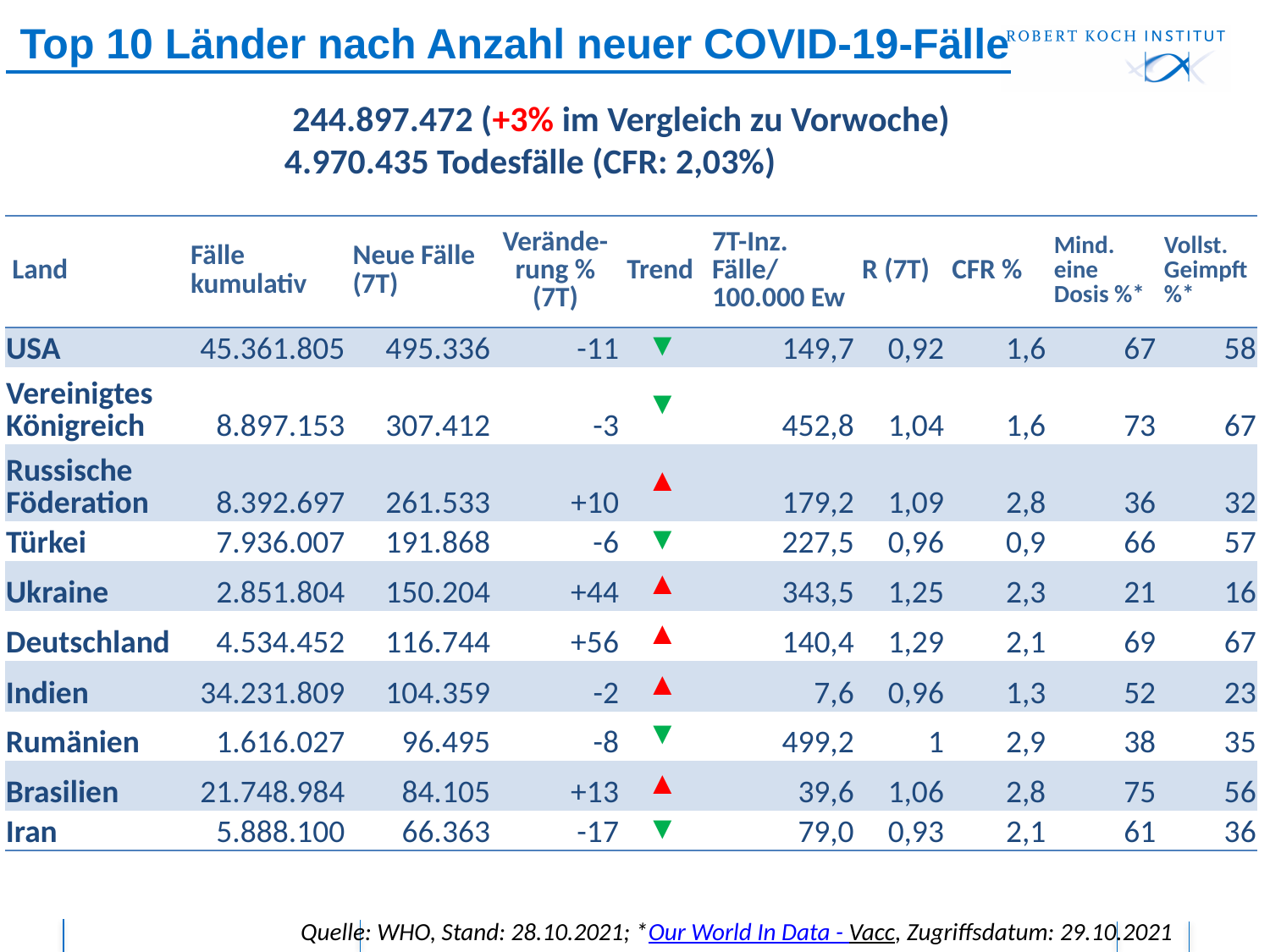

# Top 10 Länder nach Anzahl neuer COVID-19-Fälle
 244.897.472 (+3% im Vergleich zu Vorwoche)
4.970.435 Todesfälle (CFR: 2,03%)
| Land | Fälle kumulativ | Neue Fälle (7T) | Verände-rung % (7T) | Trend | 7T-Inz. Fälle/ 100.000 Ew | R (7T) | CFR % | Mind. eine Dosis %\* | Vollst. Geimpft %\* |
| --- | --- | --- | --- | --- | --- | --- | --- | --- | --- |
| USA | 45.361.805 | 495.336 | -11 | ▼ | 149,7 | 0,92 | 1,6 | 67 | 58 |
| Vereinigtes Königreich | 8.897.153 | 307.412 | -3 | ▼ | 452,8 | 1,04 | 1,6 | 73 | 67 |
| Russische Föderation | 8.392.697 | 261.533 | +10 | ▲ | 179,2 | 1,09 | 2,8 | 36 | 32 |
| Türkei | 7.936.007 | 191.868 | -6 | ▼ | 227,5 | 0,96 | 0,9 | 66 | 57 |
| Ukraine | 2.851.804 | 150.204 | +44 | ▲ | 343,5 | 1,25 | 2,3 | 21 | 16 |
| Deutschland | 4.534.452 | 116.744 | +56 | ▲ | 140,4 | 1,29 | 2,1 | 69 | 67 |
| Indien | 34.231.809 | 104.359 | -2 | ▲ | 7,6 | 0,96 | 1,3 | 52 | 23 |
| Rumänien | 1.616.027 | 96.495 | -8 | ▼ | 499,2 | 1 | 2,9 | 38 | 35 |
| Brasilien | 21.748.984 | 84.105 | +13 | ▲ | 39,6 | 1,06 | 2,8 | 75 | 56 |
| Iran | 5.888.100 | 66.363 | -17 | ▼ | 79,0 | 0,93 | 2,1 | 61 | 36 |
Quelle: WHO, Stand: 28.10.2021; *Our World In Data - Vacc, Zugriffsdatum: 29.10.2021